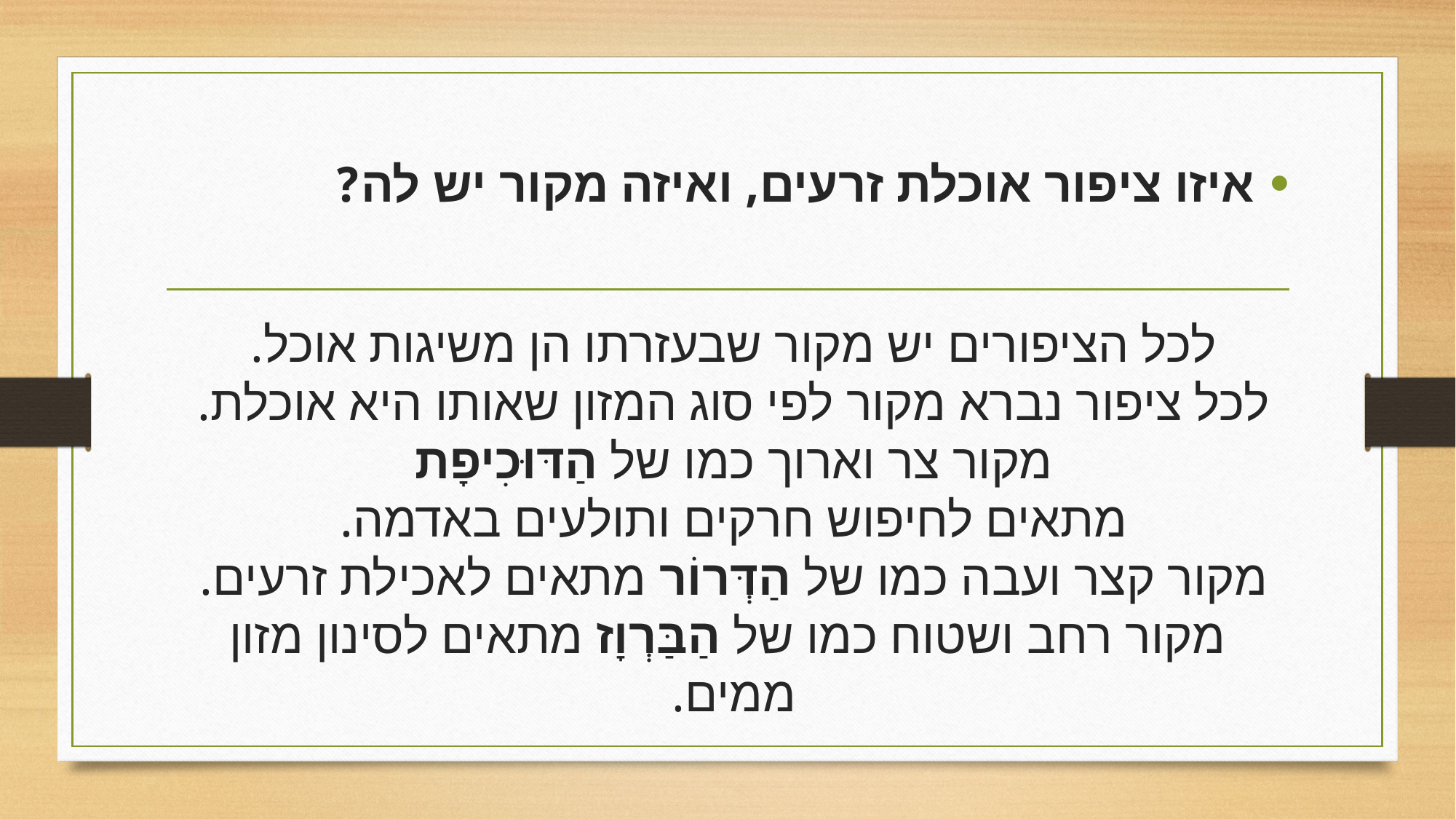

איזו ציפור אוכלת זרעים, ואיזה מקור יש לה?
# לכל הציפורים יש מקור שבעזרתו הן משיגות אוכל. לכל ציפור נברא מקור לפי סוג המזון שאותו היא אוכלת. מקור צר וארוך כמו של הַדּוּכִיפָת מתאים לחיפוש חרקים ותולעים באדמה. מקור קצר ועבה כמו של הַדְּרוֹר מתאים לאכילת זרעים. מקור רחב ושטוח כמו של הַבַּרְוָז מתאים לסינון מזון ממים.